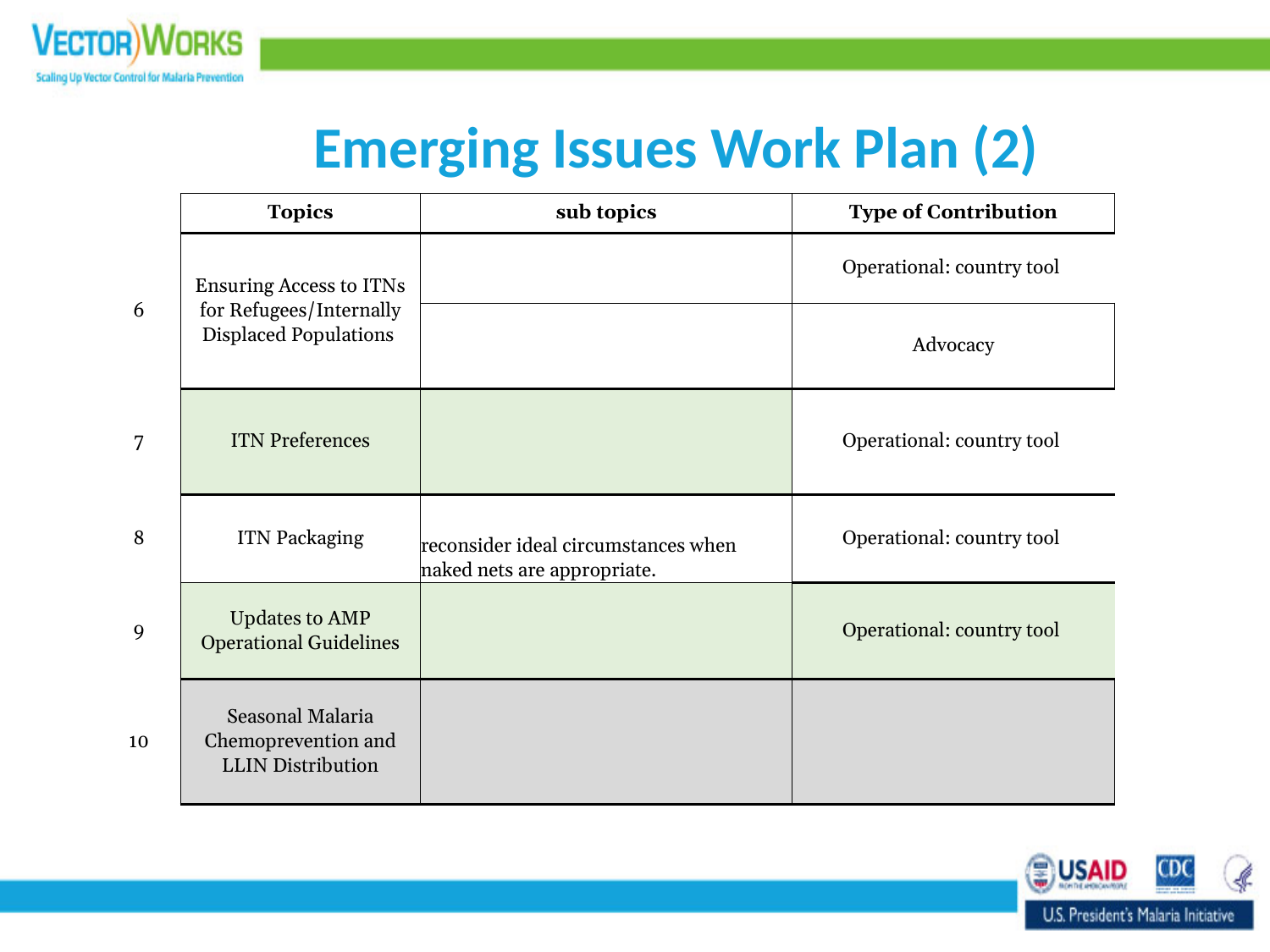

# Emerging Issues Work Plan (2)
|  | Topics | sub topics | Type of Contribution |
| --- | --- | --- | --- |
| 6 | Ensuring Access to ITNs for Refugees/Internally Displaced Populations |  | Operational: country tool |
|  |  |  | Advocacy |
| 7 | ITN Preferences |  | Operational: country tool |
| 8 | ITN Packaging | reconsider ideal circumstances when naked nets are appropriate. | Operational: country tool |
| 9 | Updates to AMP Operational Guidelines |  | Operational: country tool |
| 10 | Seasonal Malaria Chemoprevention and LLIN Distribution |  |  |